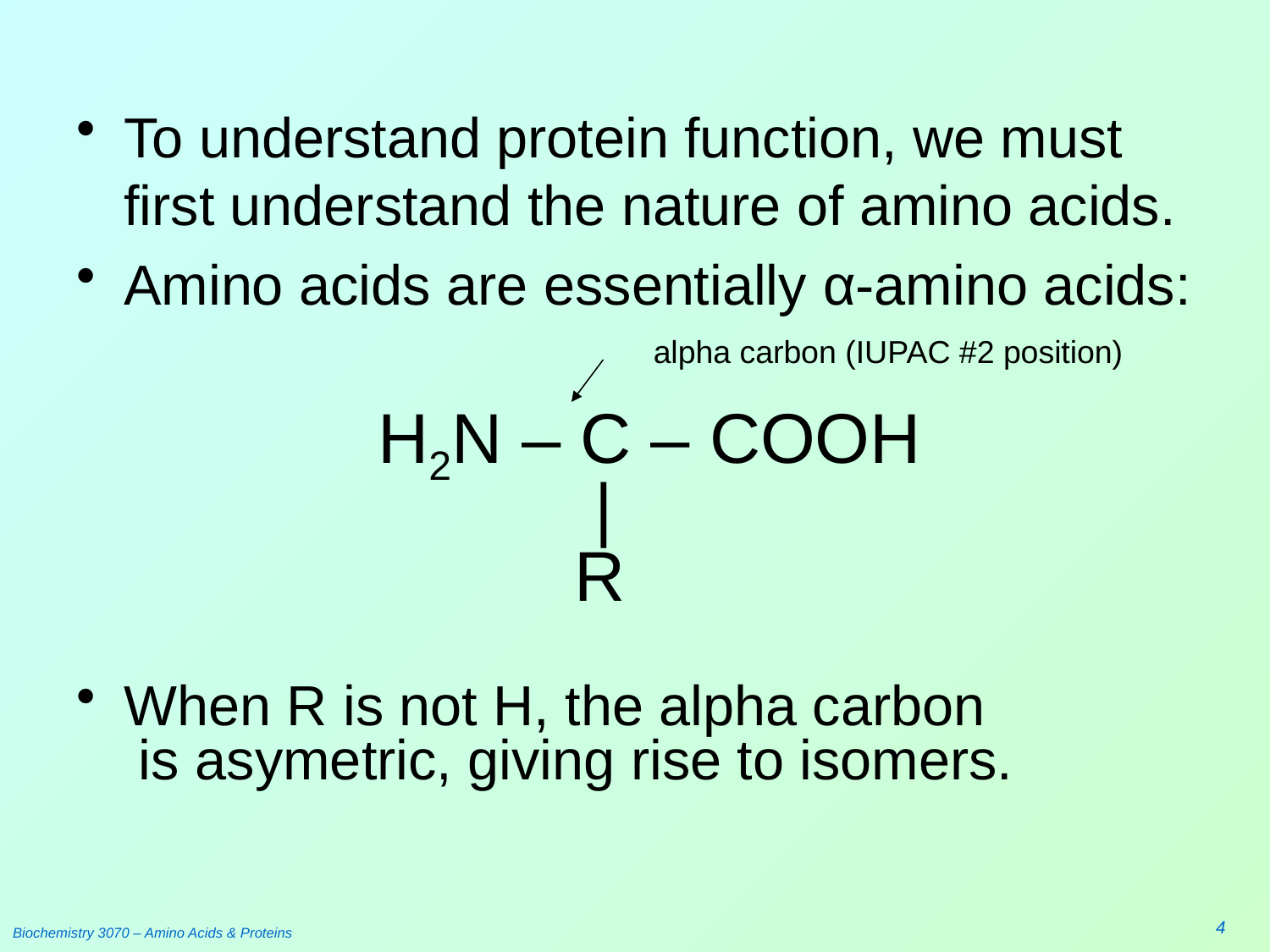

#
To understand protein function, we must first understand the nature of amino acids.
Amino acids are essentially α-amino acids:
			              alpha carbon (IUPAC #2 position)

			H2N – C – COOH
		   	           |
			          R

When R is not H, the alpha carbon
    is asymetric, giving rise to isomers.

4
Biochemistry 3070 – Amino Acids & Proteins